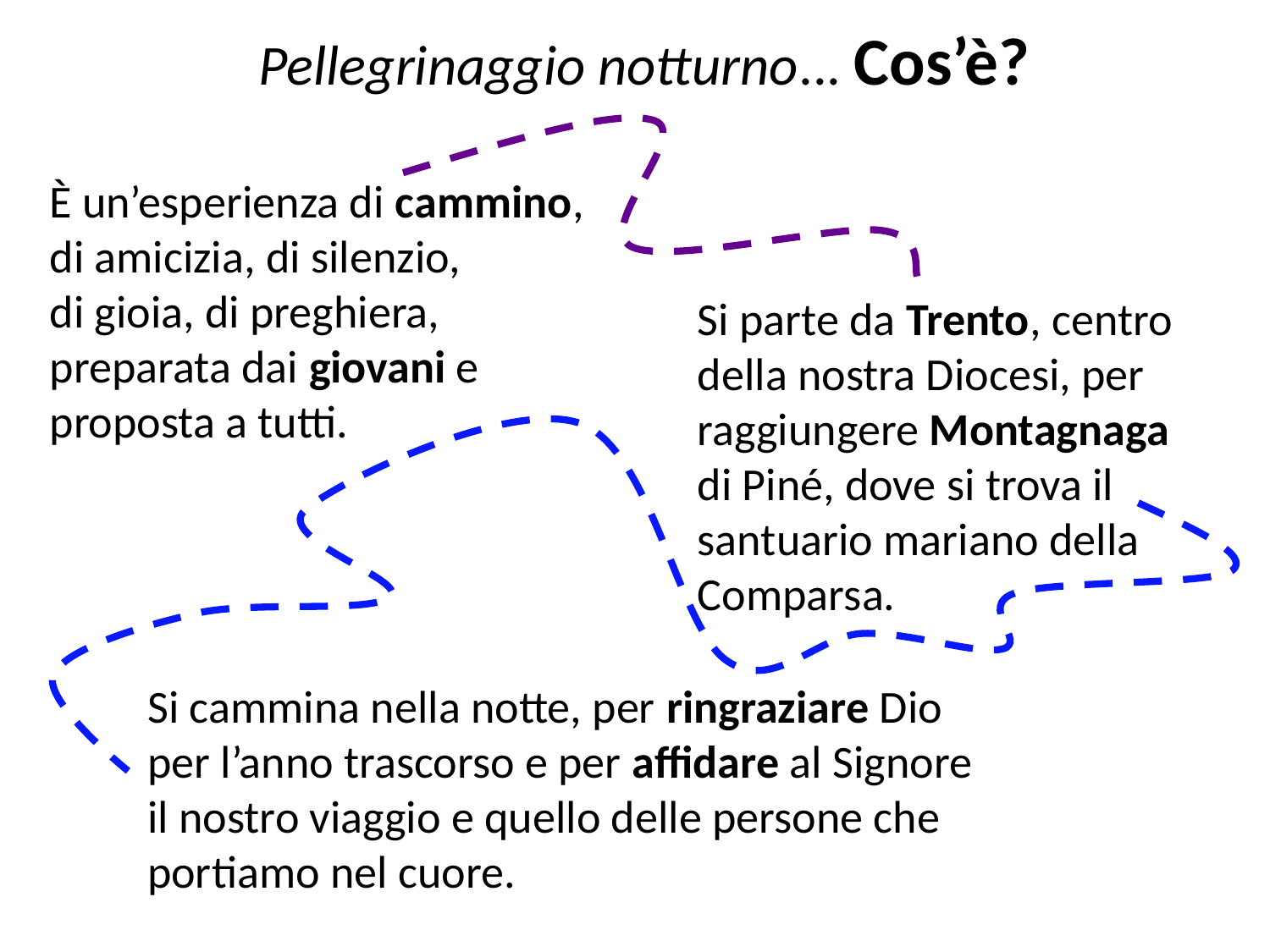

# Pellegrinaggio notturno... Cos’è?

È un’esperienza di cammino, di amicizia, di silenzio,
di gioia, di preghiera, preparata dai giovani e proposta a tutti.
Si parte da Trento, centro della nostra Diocesi, per raggiungere Montagnaga di Piné, dove si trova il santuario mariano della Comparsa.

Si cammina nella notte, per ringraziare Dio per l’anno trascorso e per affidare al Signore il nostro viaggio e quello delle persone che portiamo nel cuore.